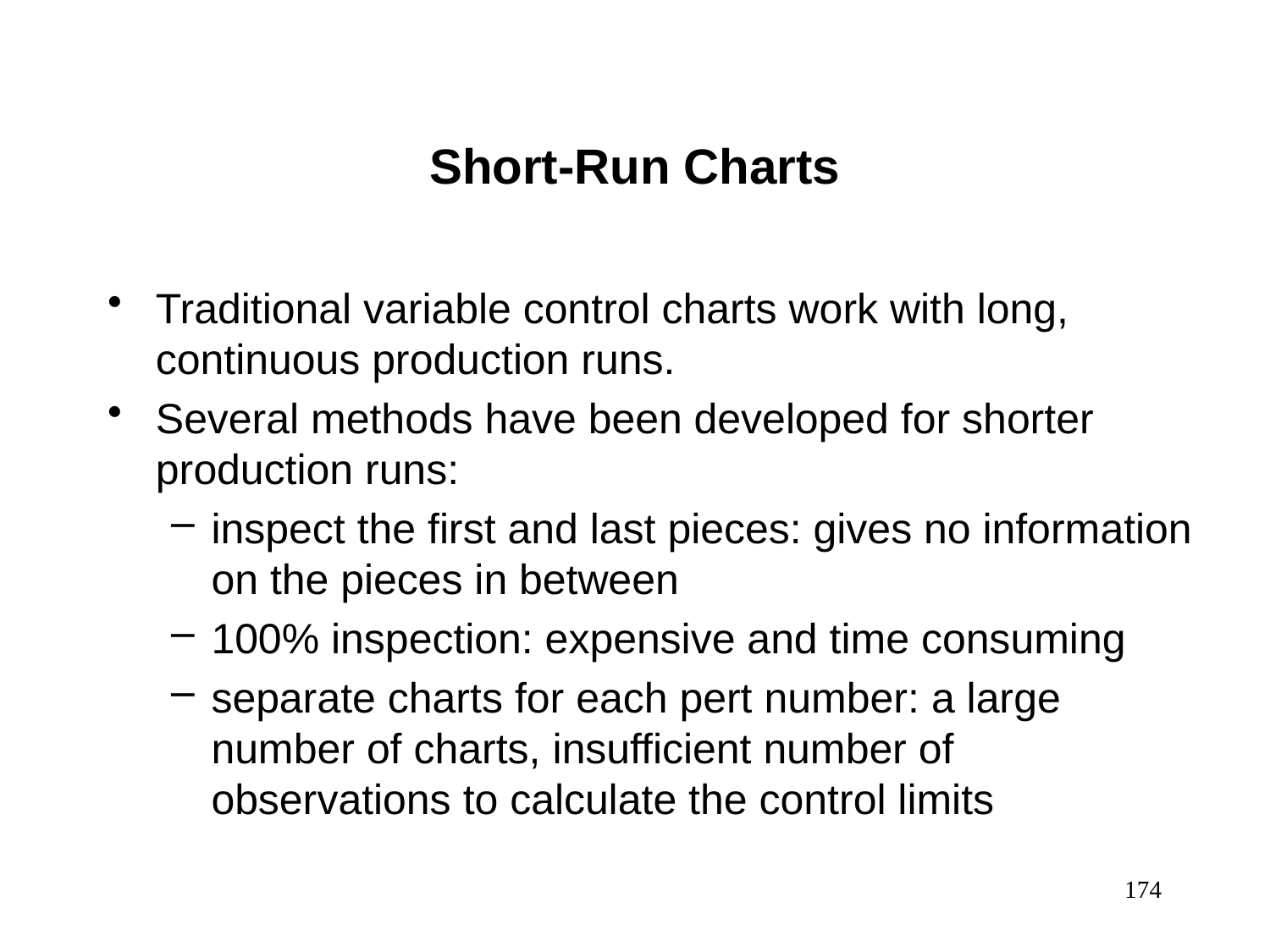

Short-Run Charts
Traditional variable control charts work with long, continuous production runs.
Several methods have been developed for shorter production runs:
inspect the first and last pieces: gives no information on the pieces in between
100% inspection: expensive and time consuming
separate charts for each pert number: a large number of charts, insufficient number of observations to calculate the control limits

174